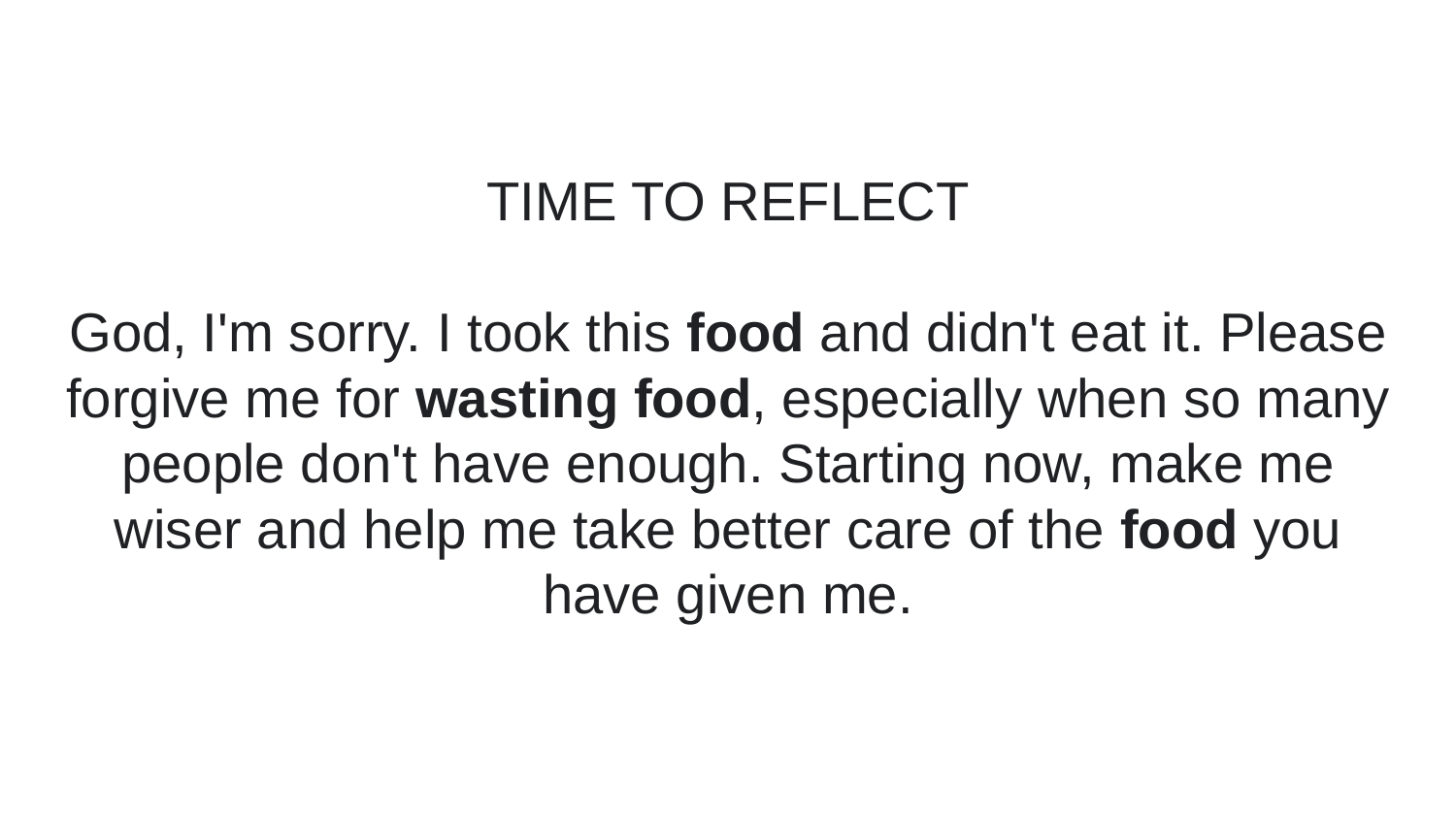

#
TIME TO REFLECT

God, I'm sorry. I took this food and didn't eat it. Please forgive me for wasting food, especially when so many people don't have enough. Starting now, make me wiser and help me take better care of the food you have given me.